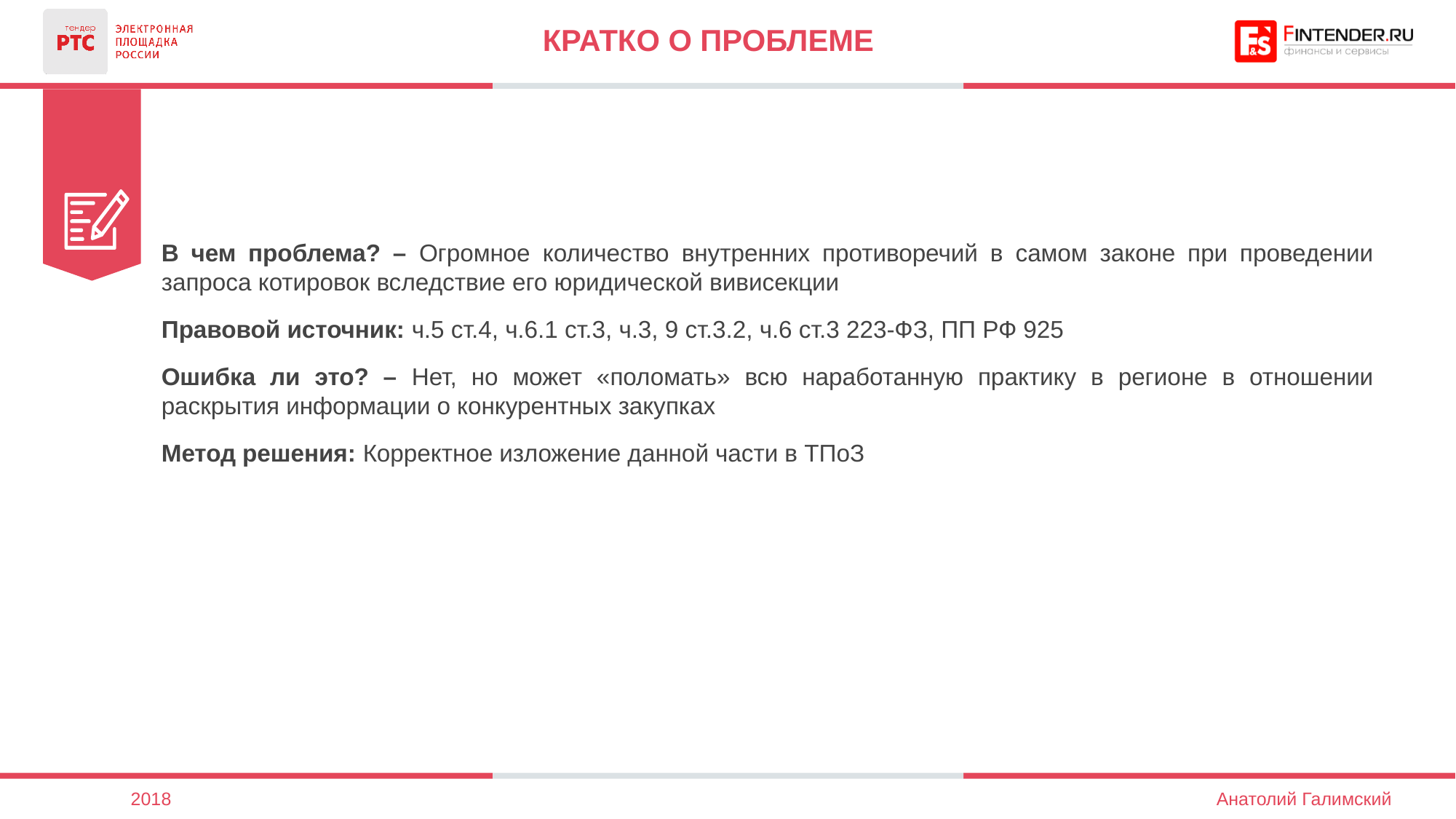

# Кратко о проблеме

В чем проблема? – Огромное количество внутренних противоречий в самом законе при проведении запроса котировок вследствие его юридической вивисекции
Правовой источник: ч.5 ст.4, ч.6.1 ст.3, ч.3, 9 ст.3.2, ч.6 ст.3 223-ФЗ, ПП РФ 925
Ошибка ли это? – Нет, но может «поломать» всю наработанную практику в регионе в отношении раскрытия информации о конкурентных закупках
Метод решения: Корректное изложение данной части в ТПоЗ

2018
Анатолий Галимский